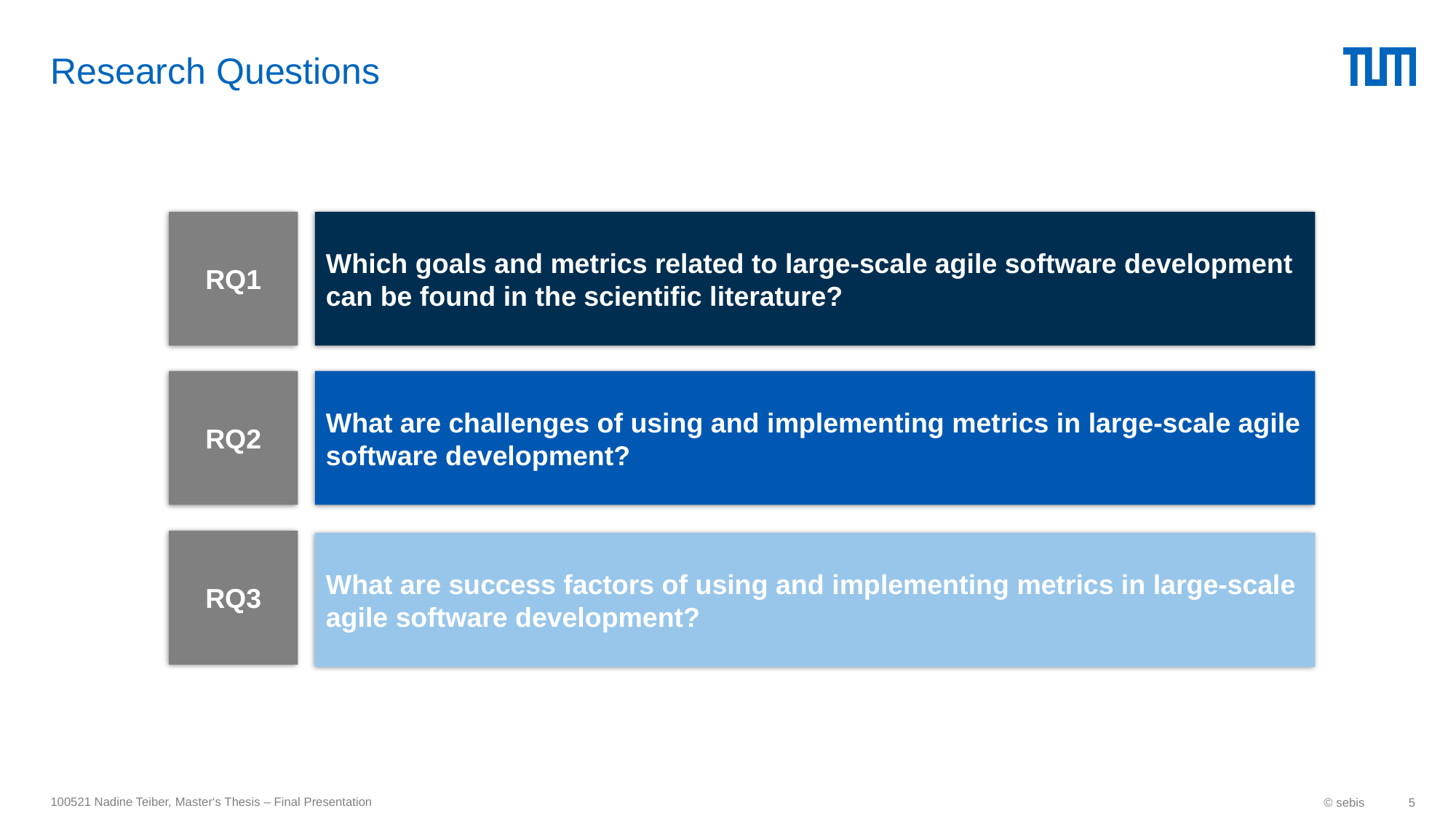

# Research Questions
RQ1
Which goals and metrics related to large-scale agile software development can be found in the scientific literature?
RQ2
What are challenges of using and implementing metrics in large-scale agile software development?
RQ3
What are success factors of using and implementing metrics in large-scale agile software development?
100521 Nadine Teiber, Master‘s Thesis – Final Presentation
© sebis
5